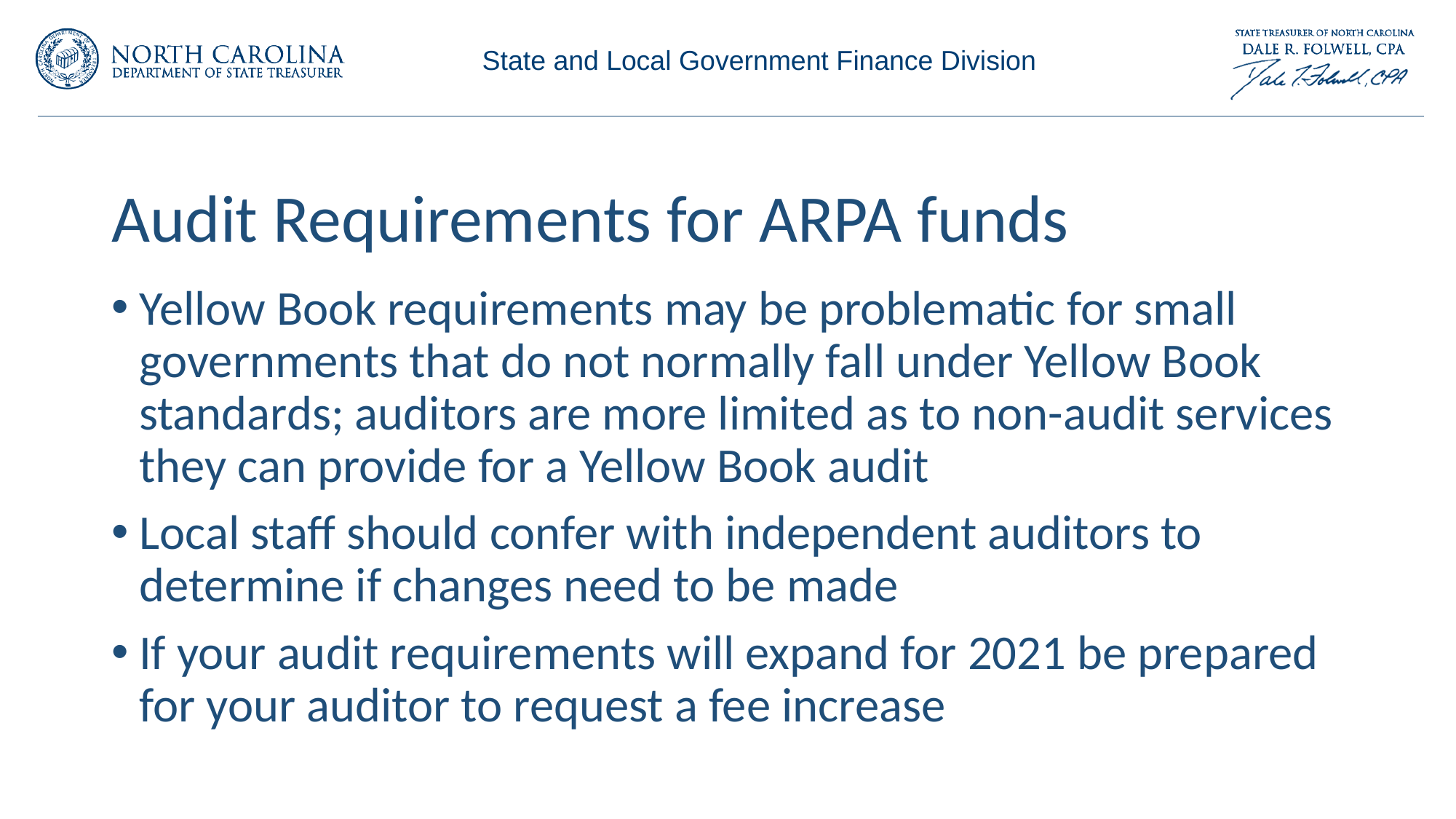

# Audit Requirements for ARPA funds
Yellow Book requirements may be problematic for small governments that do not normally fall under Yellow Book standards; auditors are more limited as to non-audit services they can provide for a Yellow Book audit
Local staff should confer with independent auditors to determine if changes need to be made
If your audit requirements will expand for 2021 be prepared for your auditor to request a fee increase